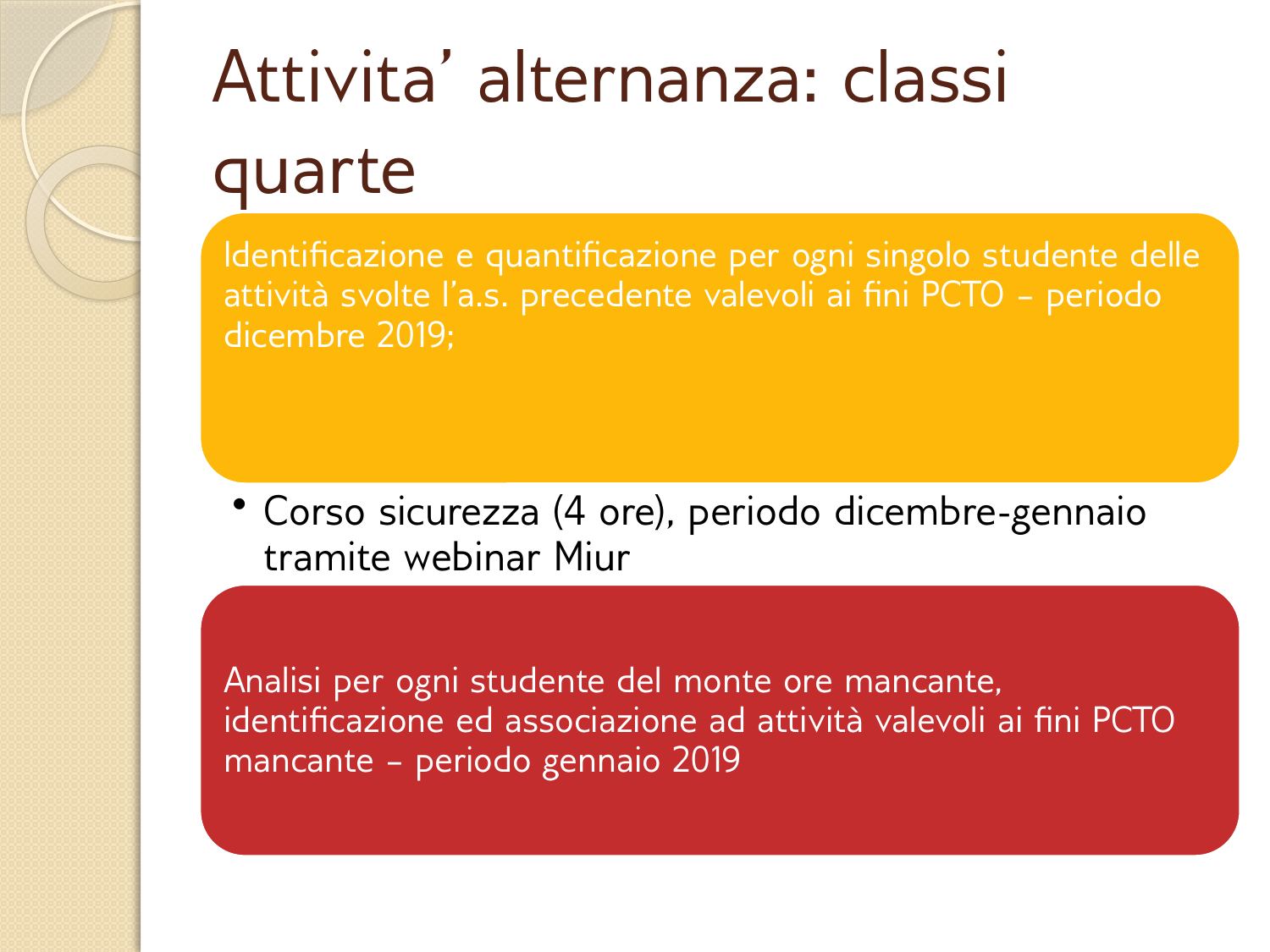

# Attivita’ alternanza: classi quarte
Identificazione e quantificazione per ogni singolo studente delle attività svolte l’a.s. precedente valevoli ai fini PCTO – periodo dicembre 2019;

Corso sicurezza (4 ore), periodo dicembre-gennaio tramite webinar Miur
Analisi per ogni studente del monte ore mancante, identificazione ed associazione ad attività valevoli ai fini PCTO mancante – periodo gennaio 2019